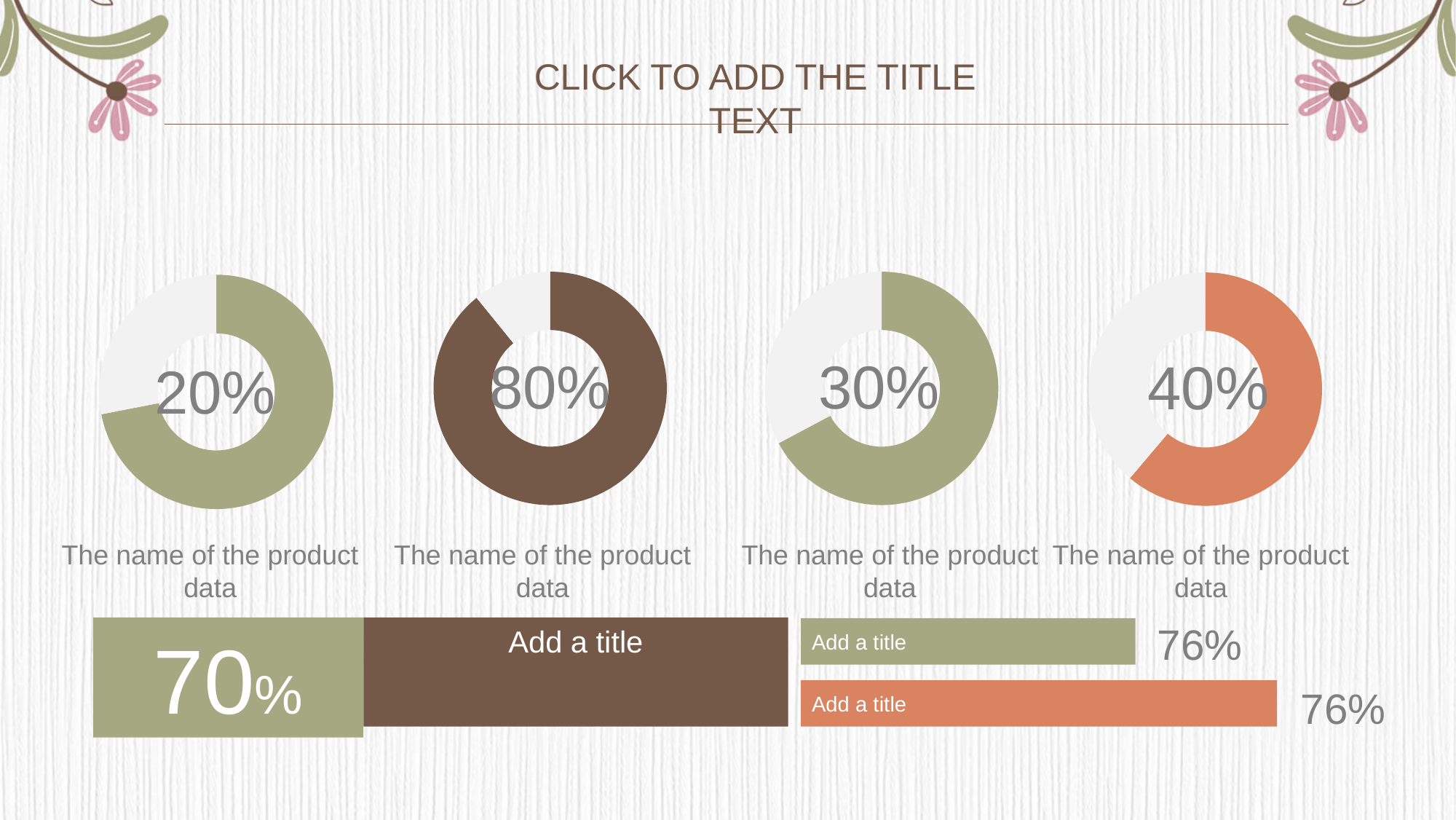

Click to add the title text

### Chart

| Category | Sales |
|---|---|
| 1st Qtr | 8.200000000000001 |
| 2nd Qtr | 1.0 |

### Chart

| Category | Sales |
|---|---|
| 1st Qtr | 8.200000000000001 |
| 2nd Qtr | 4.0 |

### Chart

| Category | Sales |
|---|---|
| 1st Qtr | 8.200000000000001 |
| 2nd Qtr | 3.2 |

### Chart

| Category | Sales |
|---|---|
| 1st Qtr | 8.200000000000001 |
| 2nd Qtr | 5.2 |
80%
30%
20%
40%
The name of the product data
The name of the product data
The name of the product data
The name of the product data
76%
Add a title

70%
Add a title
76%
Add a title